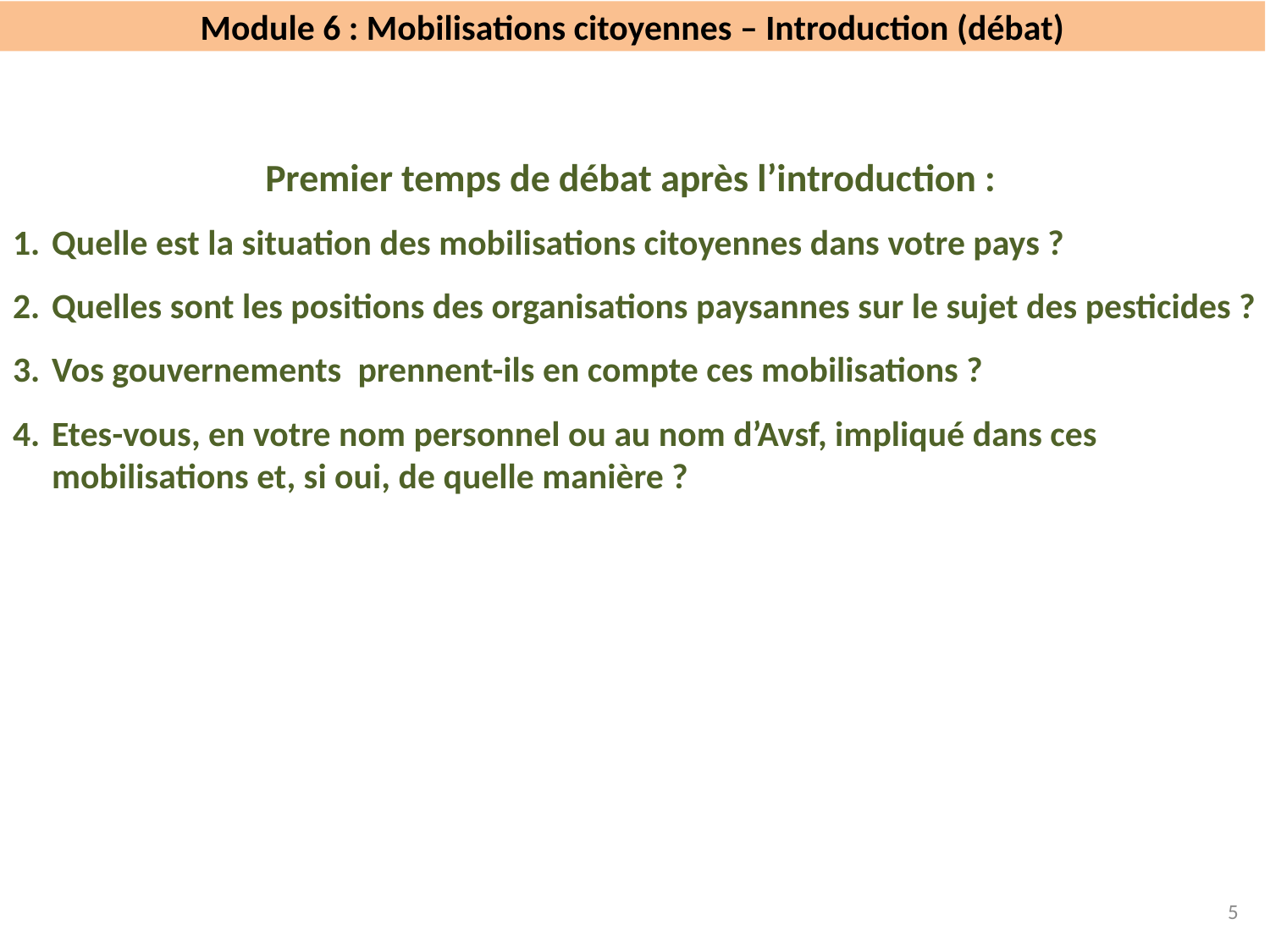

# Module 6 : Mobilisations citoyennes – Introduction (débat)
Premier temps de débat après l’introduction :
Quelle est la situation des mobilisations citoyennes dans votre pays ?
Quelles sont les positions des organisations paysannes sur le sujet des pesticides ?
Vos gouvernements  prennent-ils en compte ces mobilisations ?
Etes-vous, en votre nom personnel ou au nom d’Avsf, impliqué dans ces mobilisations et, si oui, de quelle manière ?

5